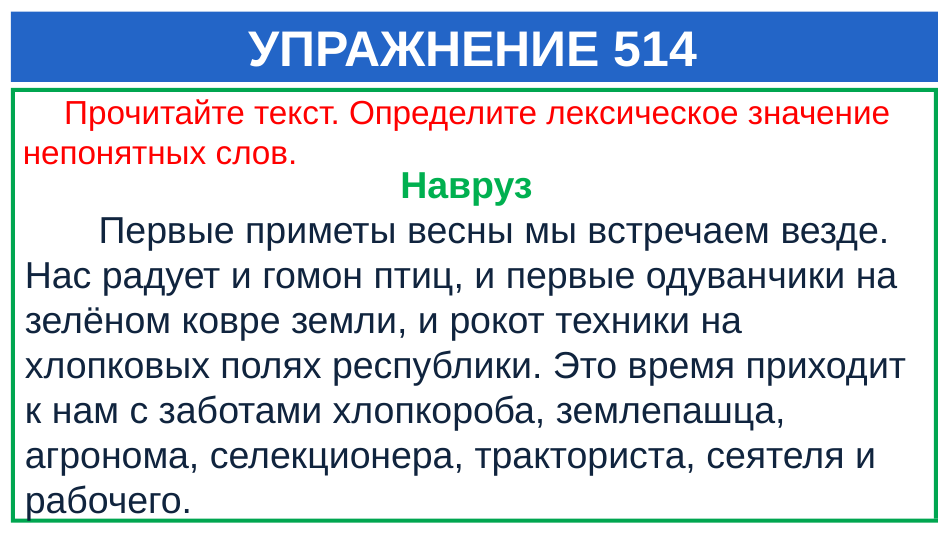

# УПРАЖНЕНИЕ 514
     Прочитайте текст. Определите лексическое значение непонятных слов.
Навруз
       Первые приметы весны мы встречаем везде. Нас радует и гомон птиц, и первые одуванчики на зелёном ковре земли, и рокот техники на хлопковых полях республики. Это время приходит к нам с заботами хлопкороба, землепашца, агронома, селекционера, тракториста, сеятеля и рабочего.